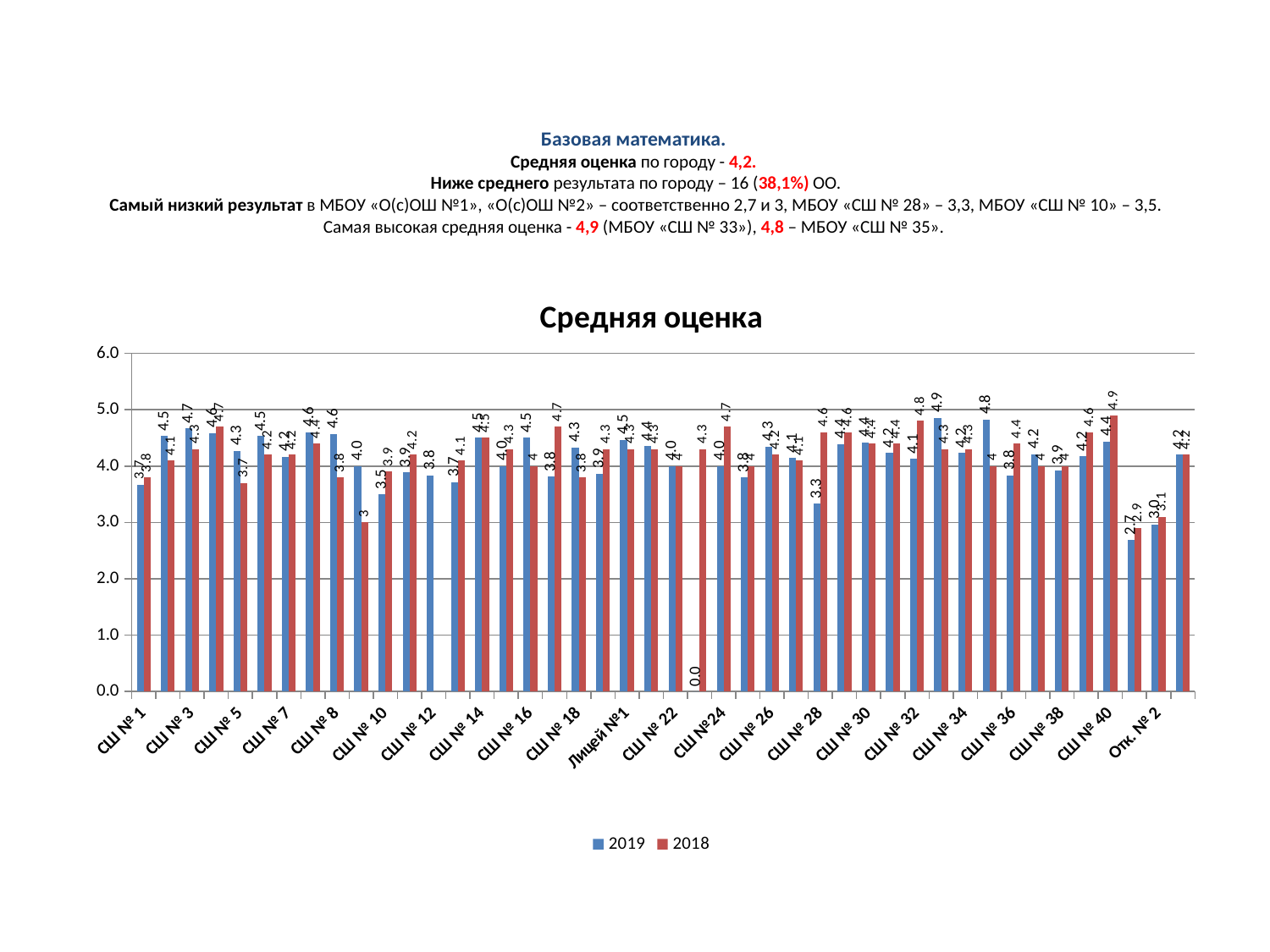

# Базовая математика. Средняя оценка по городу - 4,2. Ниже среднего результата по городу – 16 (38,1%) ОО. Самый низкий результат в МБОУ «О(с)ОШ №1», «О(с)ОШ №2» – соответственно 2,7 и 3, МБОУ «СШ № 28» – 3,3, МБОУ «СШ № 10» – 3,5. Самая высокая средняя оценка - 4,9 (МБОУ «СШ № 33»), 4,8 – МБОУ «СШ № 35».

### Chart: Средняя оценка

| Category |  |  |
|---|---|---|
| СШ № 1 | 3.6666666666666665 | 3.8 |
| СШ № 2 | 4.5294117647058805 | 4.1 |
| СШ № 3 | 4.666666666666667 | 4.3 |
| Гимназия № 4 | 4.588235294117649 | 4.7 |
| СШ № 5 | 4.2727272727272725 | 3.7 |
| СШ № 6 | 4.5294117647058805 | 4.2 |
| СШ № 7 | 4.166666666666667 | 4.2 |
| Гимназия №1 | 4.6 | 4.4 |
| СШ № 8 | 4.571428571428571 | 3.8 |
| СШ № 9 | 4.0 | 3.0 |
| СШ № 10 | 3.5 | 3.9 |
| СШ № 11 | 3.888888888888884 | 4.2 |
| СШ № 12 | 3.8333333333333335 | None |
| СШ № 13 | 3.7142857142857144 | 4.1 |
| СШ № 14 | 4.5 | 4.5 |
| СШ № 15 | 4.0 | 4.3 |
| СШ № 16 | 4.5 | 4.0 |
| СШ № 17 | 3.8095238095238044 | 4.7 |
| СШ № 18 | 4.333333333333345 | 3.8 |
| СШ № 19 | 3.8666666666666667 | 4.3 |
| Лицей №1 | 4.4666666666666694 | 4.3 |
| СШ № 21 | 4.352941176470577 | 4.3 |
| СШ № 22 | 4.0 | 4.0 |
| СШ № 23 | 0.0 | 4.3 |
| СШ №24 | 4.0 | 4.7 |
| СШ № 25 | 3.8 | 4.0 |
| СШ № 26 | 4.34375 | 4.2 |
| СШ № 27 | 4.1428571428571415 | 4.1 |
| СШ № 28 | 3.3333333333333335 | 4.6 |
| СШ № 29 | 4.387096774193548 | 4.6 |
| СШ № 30 | 4.421052631578948 | 4.4 |
| СШ № 31 | 4.235294117647059 | 4.4 |
| СШ № 32 | 4.124999999999986 | 4.8 |
| СШ № 33 | 4.853658536585366 | 4.3 |
| СШ № 34 | 4.233333333333349 | 4.3 |
| СШ № 35 | 4.823529411764707 | 4.0 |
| СШ № 36 | 3.8333333333333335 | 4.4 |
| СШ № 37 | 4.208333333333345 | 4.0 |
| СШ № 38 | 3.928571428571434 | 4.0 |
| СШ № 39 | 4.173913043478261 | 4.6 |
| СШ № 40 | 4.4375 | 4.9 |
| Отк. № 1 | 2.6857142857142855 | 2.9 |
| Отк. № 2 | 2.9615384615384617 | 3.1 |
| По городу | 4.2 | 4.2 |